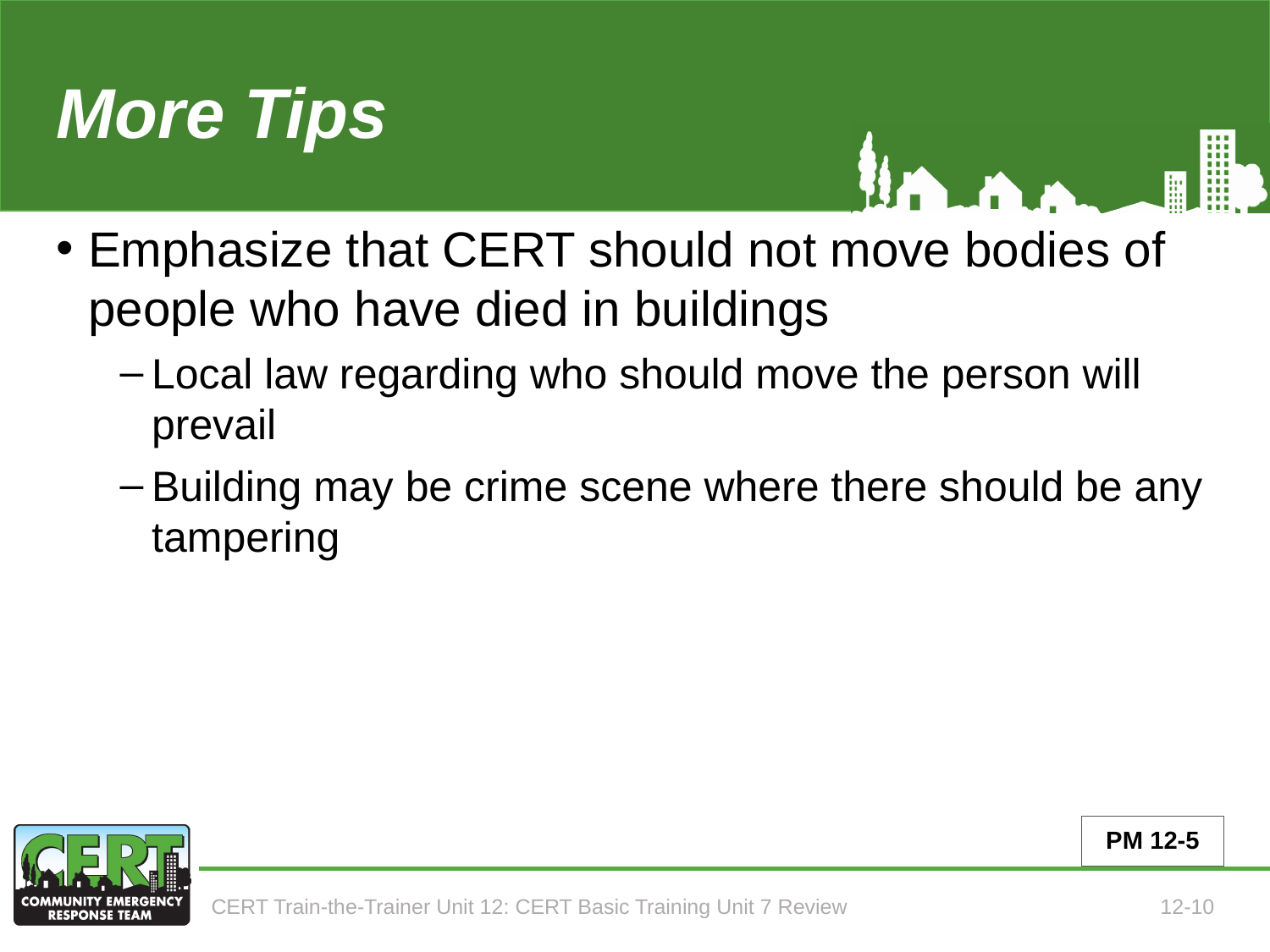

# More Tips (Tips for Teaching Unit 7, part 3 of 4)
Emphasize that CERT should not move bodies of people who have died in buildings
Local law regarding who should move the person will prevail
Building may be crime scene where there should be any tampering
PM 12-5
CERT Train-the-Trainer Unit 12: CERT Basic Training Unit 7 Review
12-10